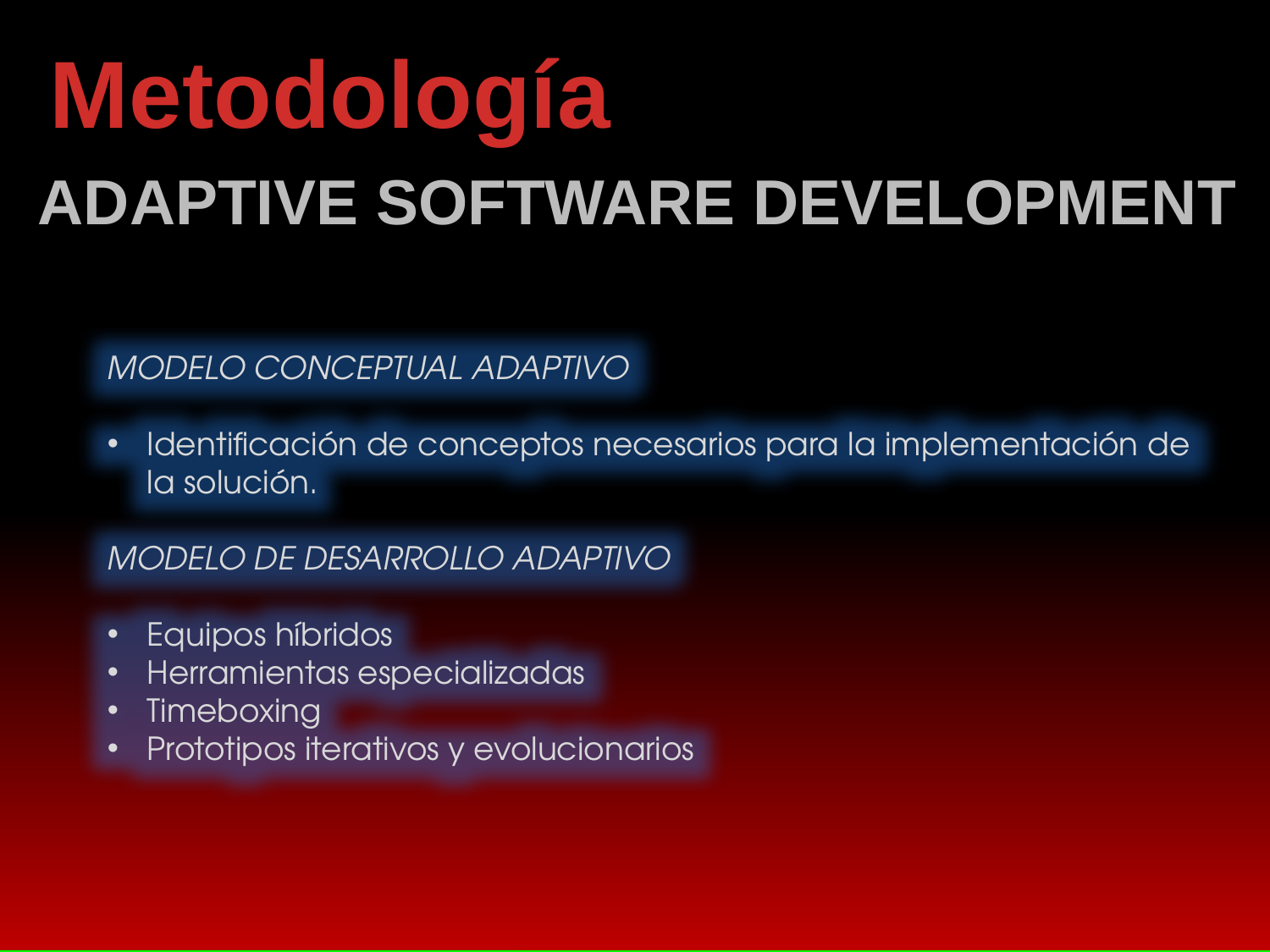

Metodología
ADAPTIVE SOFTWARE DEVELOPMENT
MODELO CONCEPTUAL ADAPTIVO

Identificación de conceptos necesarios para la implementación de la solución.

MODELO DE DESARROLLO ADAPTIVO

Equipos híbridos
Herramientas especializadas
Timeboxing
Prototipos iterativos y evolucionarios